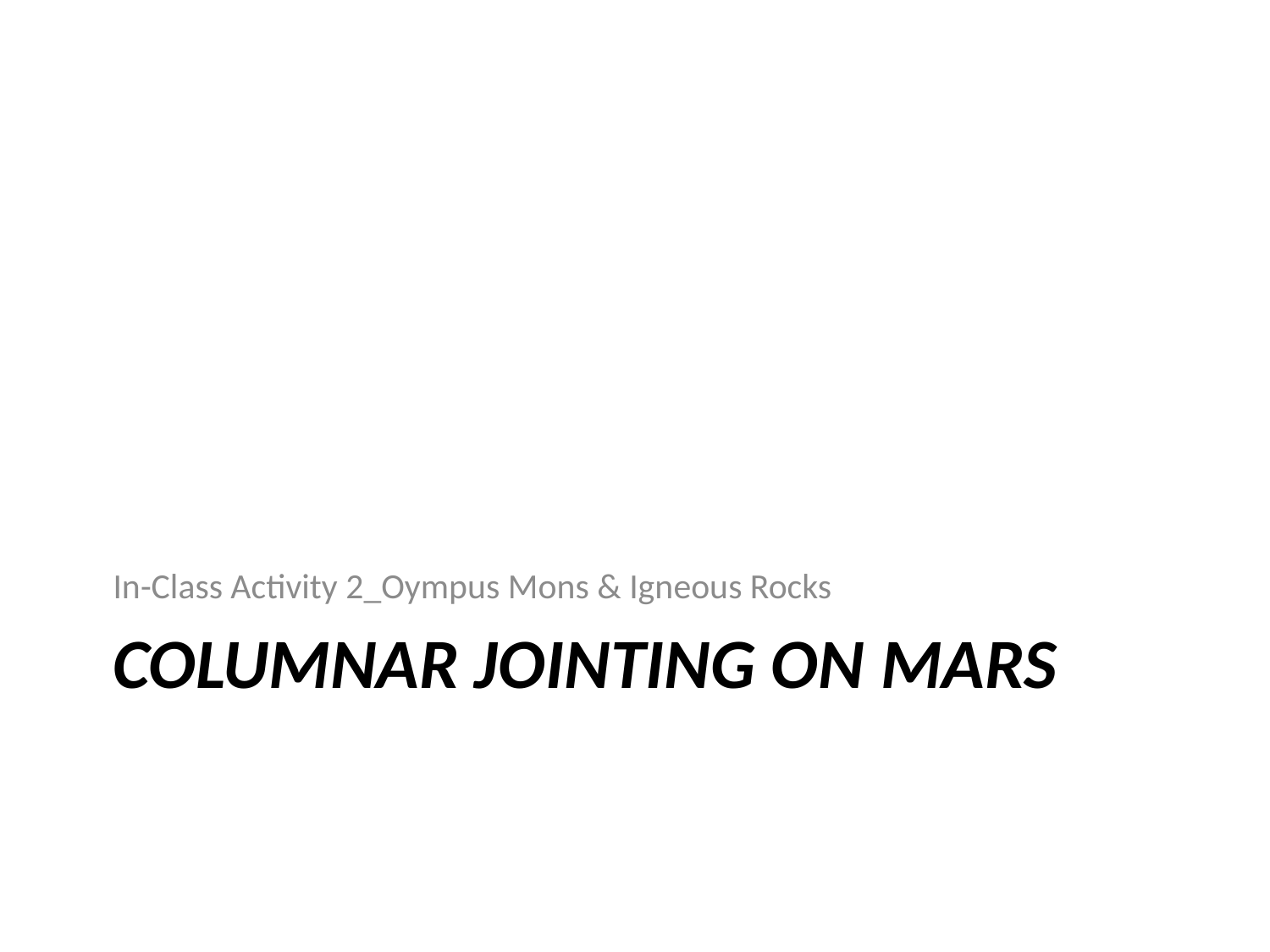

In-Class Activity 2_Oympus Mons & Igneous Rocks
# Columnar jointing on Mars